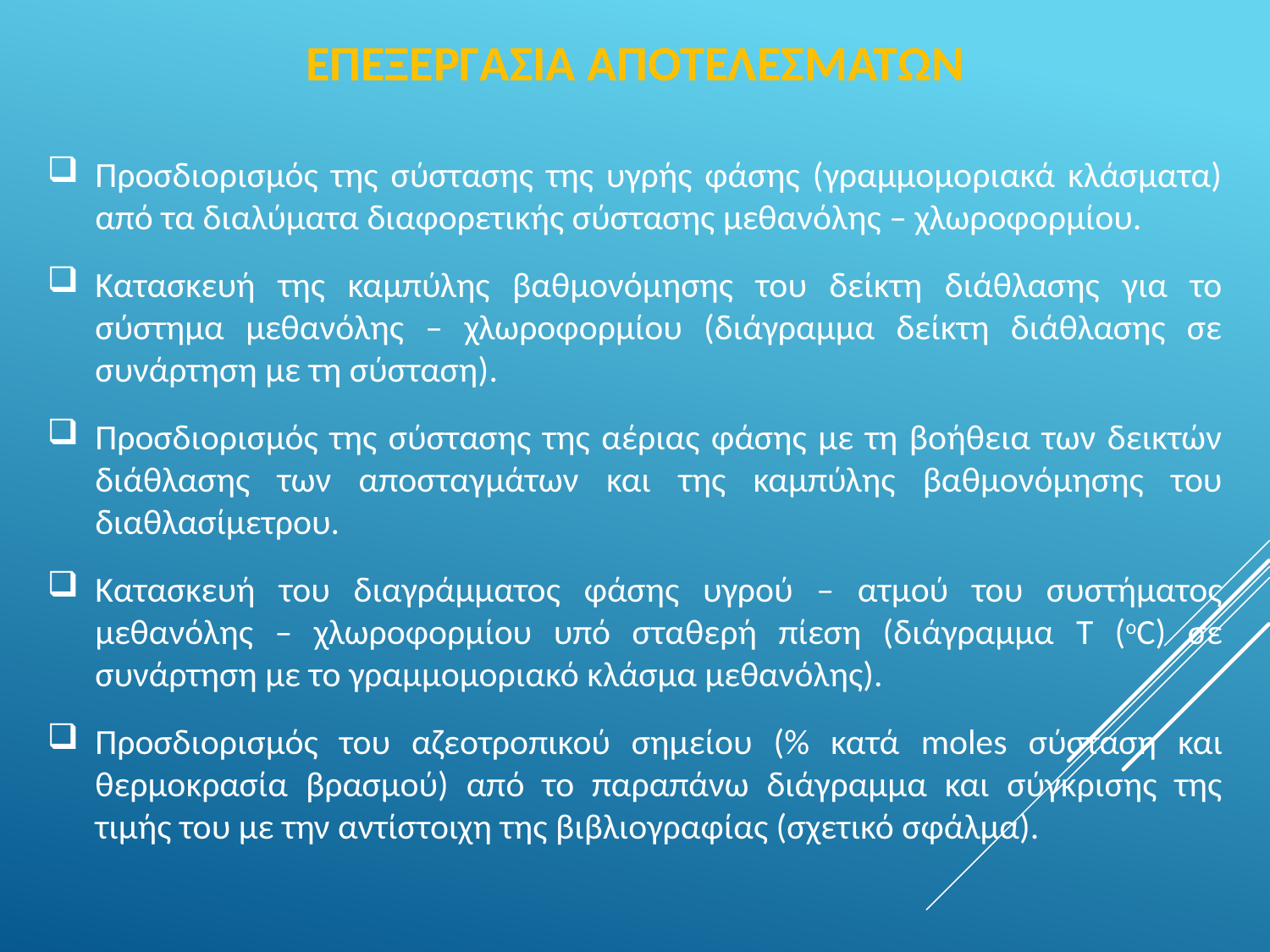

# Επεξεργασια αποτελεσματων
Προσδιορισμός της σύστασης της υγρής φάσης (γραμμομοριακά κλάσματα) από τα διαλύματα διαφορετικής σύστασης μεθανόλης – χλωροφορμίου.

Κατασκευή της καμπύλης βαθμονόμησης του δείκτη διάθλασης για το σύστημα μεθανόλης – χλωροφορμίου (διάγραμμα δείκτη διάθλασης σε συνάρτηση με τη σύσταση).

Προσδιορισμός της σύστασης της αέριας φάσης με τη βοήθεια των δεικτών διάθλασης των αποσταγμάτων και της καμπύλης βαθμονόμησης του διαθλασίμετρου.

Κατασκευή του διαγράμματος φάσης υγρού – ατμού του συστήματος μεθανόλης – χλωροφορμίου υπό σταθερή πίεση (διάγραμμα T (oC) σε συνάρτηση με το γραμμομοριακό κλάσμα μεθανόλης).

Προσδιορισμός του αζεοτροπικού σημείου (% κατά moles σύσταση και θερμοκρασία βρασμού) από το παραπάνω διάγραμμα και σύγκρισης της τιμής του με την αντίστοιχη της βιβλιογραφίας (σχετικό σφάλμα).